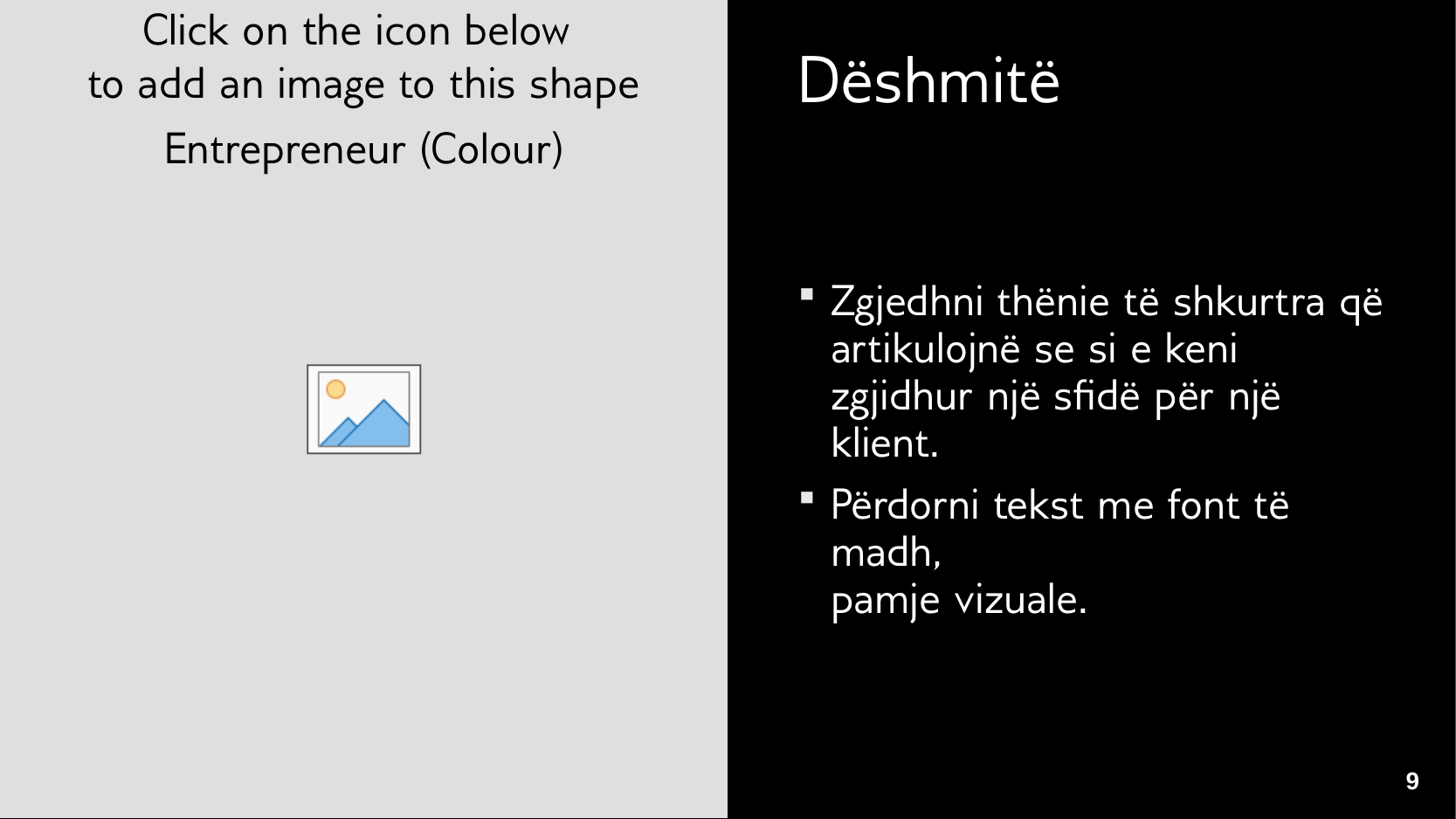

# Dëshmitë

Zgjedhni thënie të shkurtra që artikulojnë se si e keni zgjidhur një sfidë për një klient.
Përdorni tekst me font të madh,
pamje vizuale.